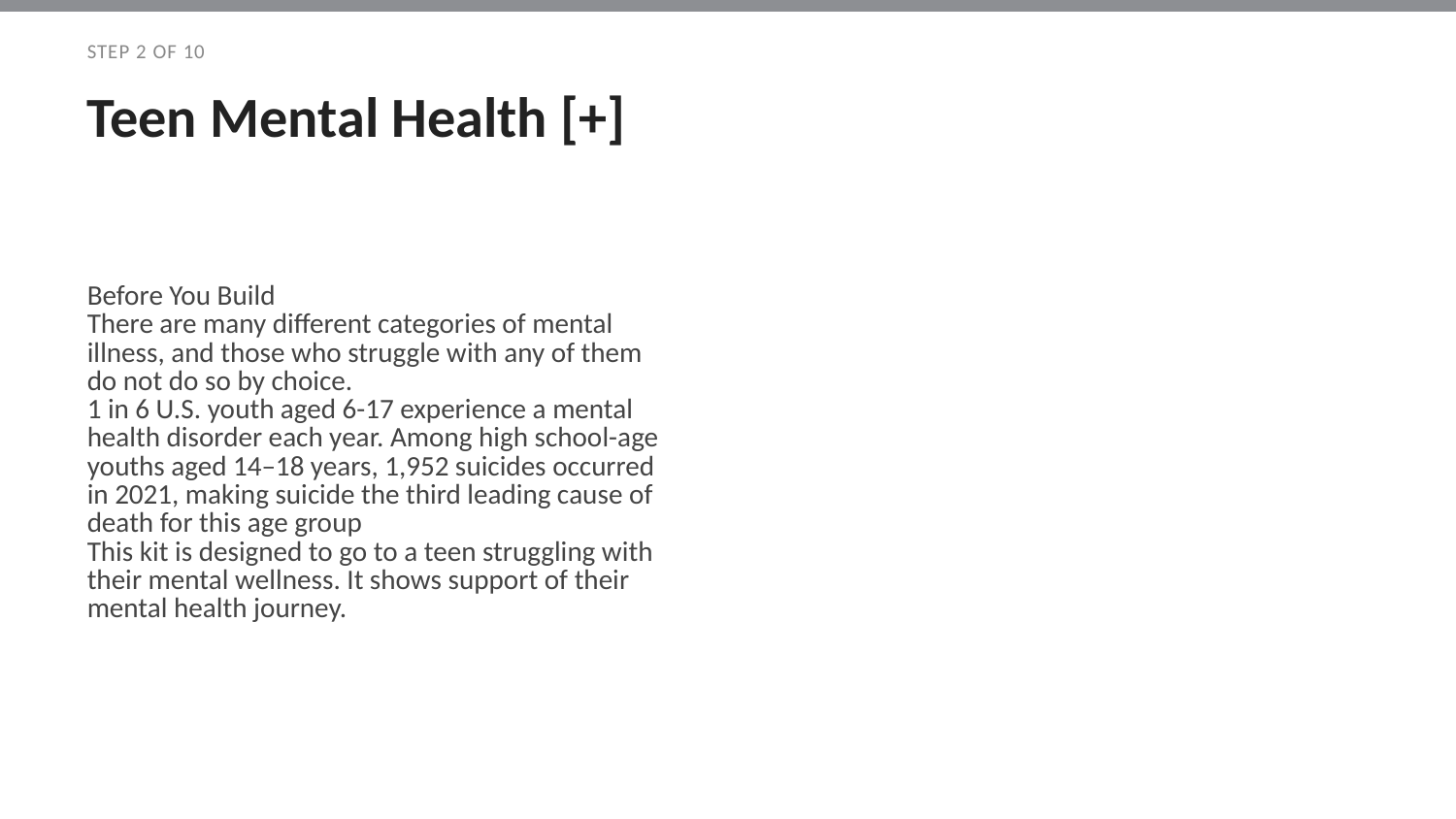

STEP 2 OF 10
Teen Mental Health [+]
Before You Build
There are many different categories of mental illness, and those who struggle with any of them do not do so by choice.
1 in 6 U.S. youth aged 6-17 experience a mental health disorder each year. Among high school-age youths aged 14–18 years, 1,952 suicides occurred in 2021, making suicide the third leading cause of death for this age group
This kit is designed to go to a teen struggling with their mental wellness. It shows support of their mental health journey.